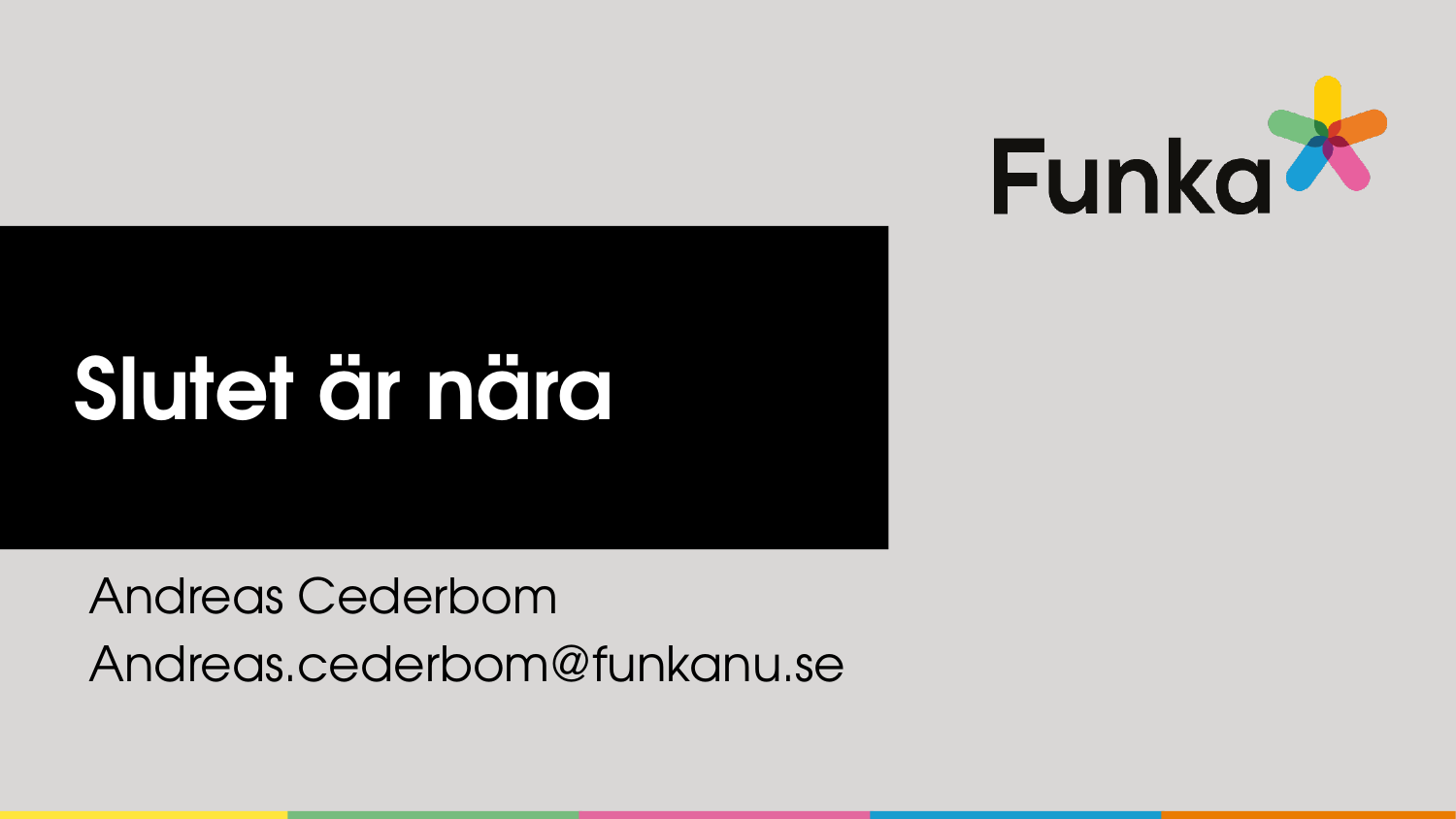

# Slutet är nära
Andreas Cederbom
Andreas.cederbom@funkanu.se